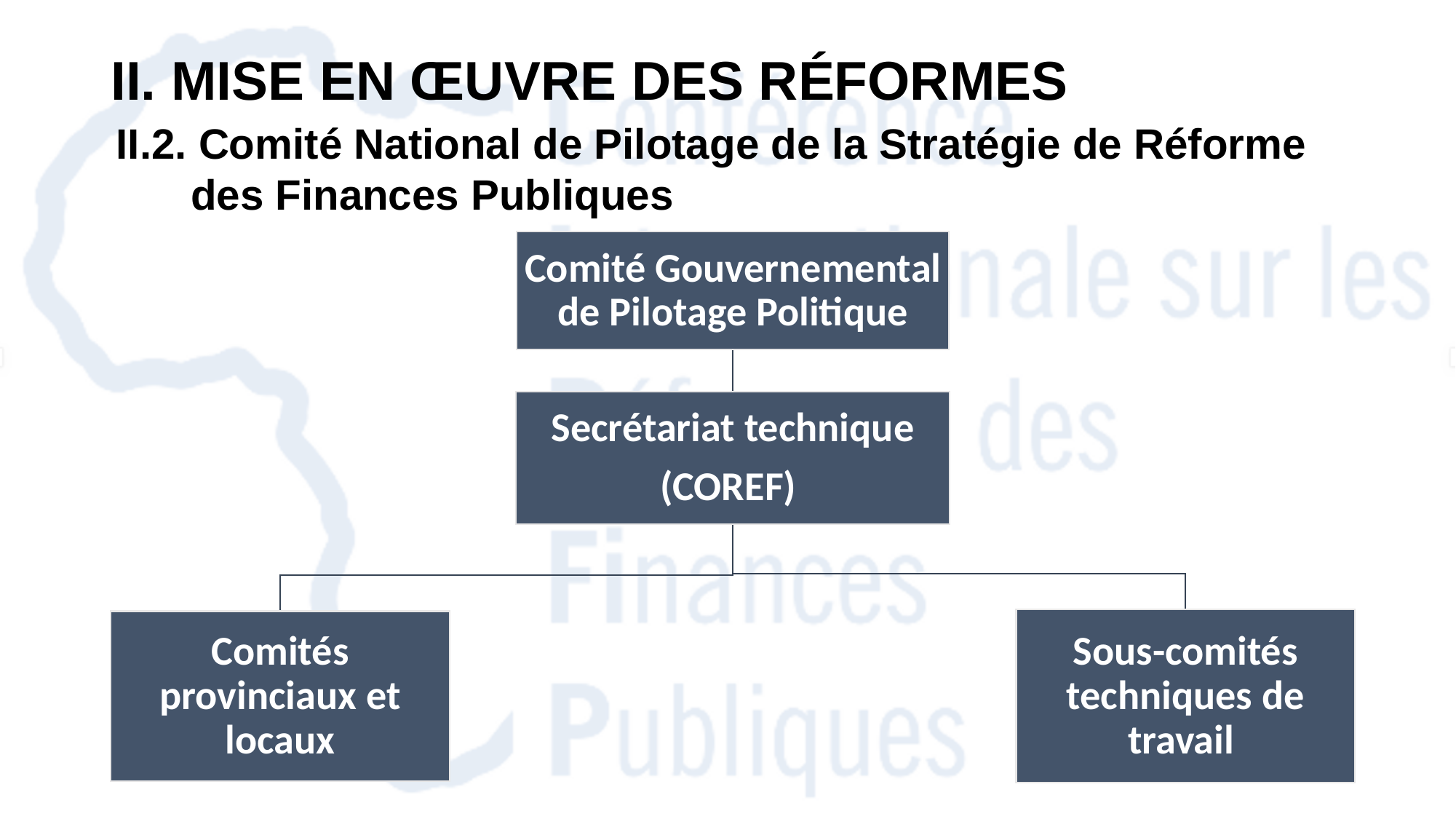

# II. MISE EN ŒUVRE DES RÉFORMES
II.2. Comité National de Pilotage de la Stratégie de Réforme des Finances Publiques
Comité Gouvernemental de Pilotage Politique
Comités provinciaux et locaux
Secrétariat technique
(COREF)
Sous-comités techniques de travail